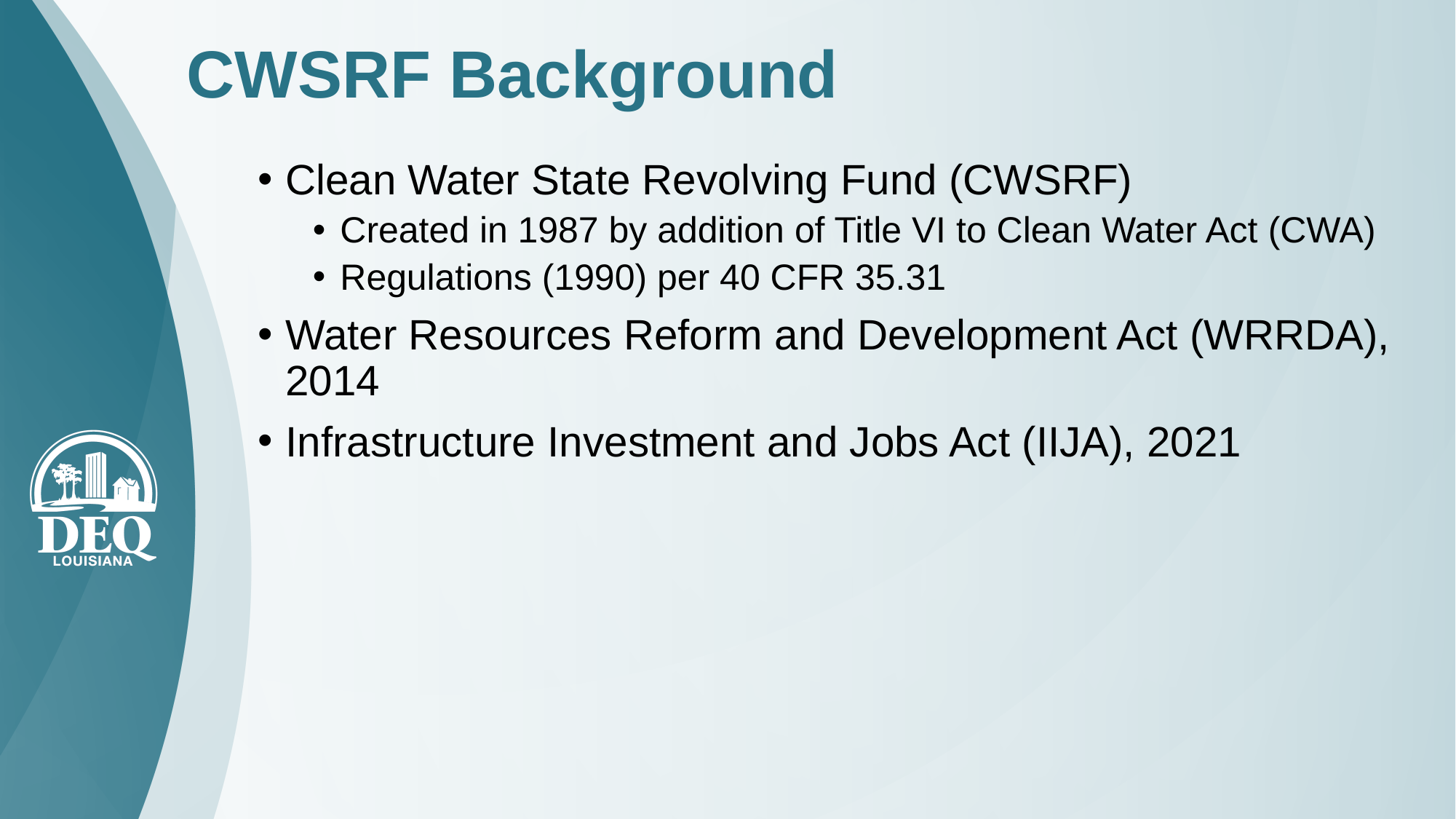

# CWSRF Background
Clean Water State Revolving Fund (CWSRF)
Created in 1987 by addition of Title VI to Clean Water Act (CWA)
Regulations (1990) per 40 CFR 35.31
Water Resources Reform and Development Act (WRRDA), 2014
Infrastructure Investment and Jobs Act (IIJA), 2021